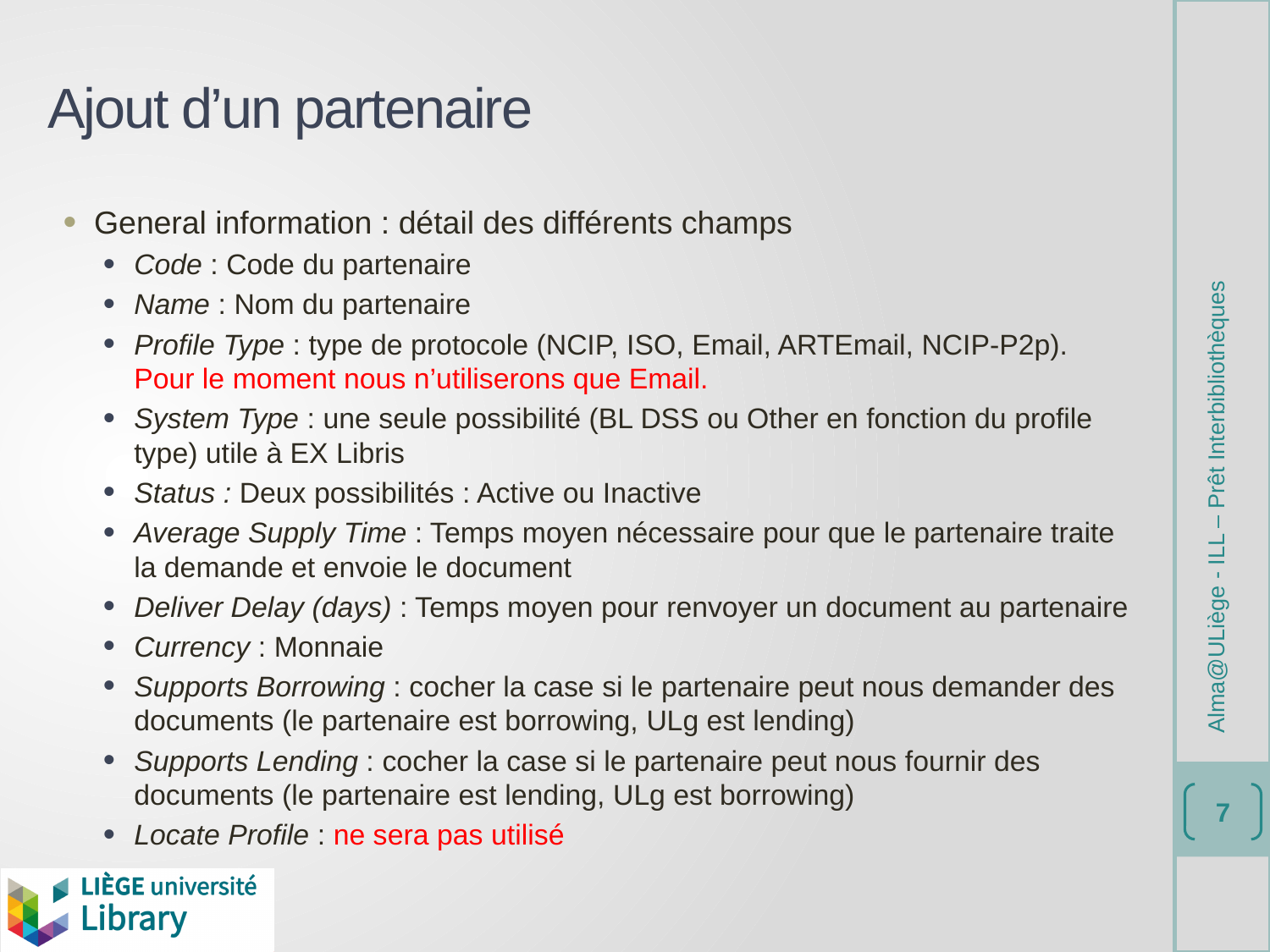

# Ajout d’un partenaire
General information : détail des différents champs
Code : Code du partenaire
Name : Nom du partenaire
Profile Type : type de protocole (NCIP, ISO, Email, ARTEmail, NCIP-P2p). Pour le moment nous n’utiliserons que Email.
System Type : une seule possibilité (BL DSS ou Other en fonction du profile type) utile à EX Libris
Status : Deux possibilités : Active ou Inactive
Average Supply Time : Temps moyen nécessaire pour que le partenaire traite la demande et envoie le document
Deliver Delay (days) : Temps moyen pour renvoyer un document au partenaire
Currency : Monnaie
Supports Borrowing : cocher la case si le partenaire peut nous demander des documents (le partenaire est borrowing, ULg est lending)
Supports Lending : cocher la case si le partenaire peut nous fournir des documents (le partenaire est lending, ULg est borrowing)
Locate Profile : ne sera pas utilisé

Alma@ULiège - ILL – Prêt Interbibliothèques
7